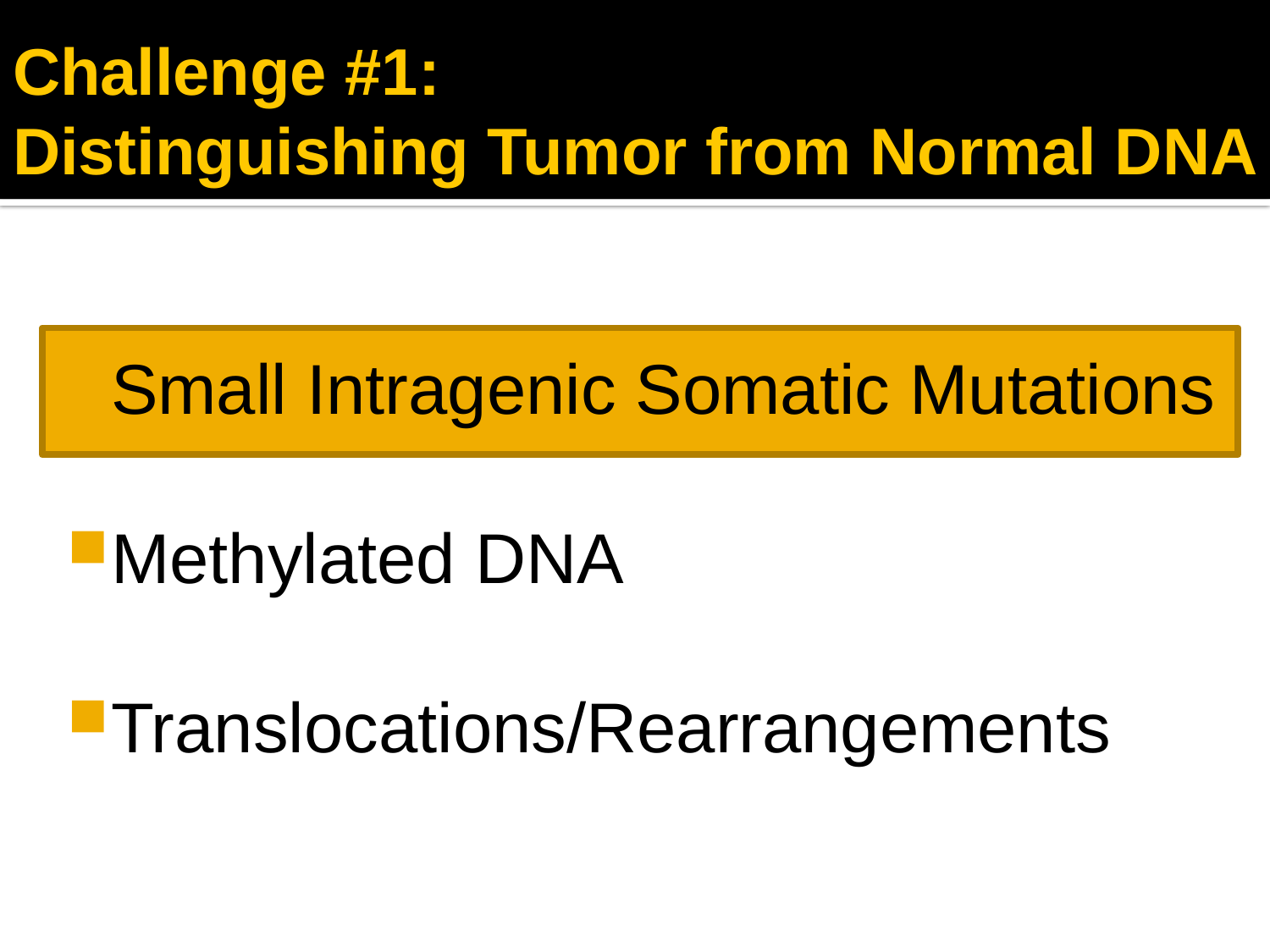

# Challenge #1: Distinguishing Tumor from Normal DNA

Small Intragenic Somatic Mutations

Methylated DNA

Translocations/Rearrangements